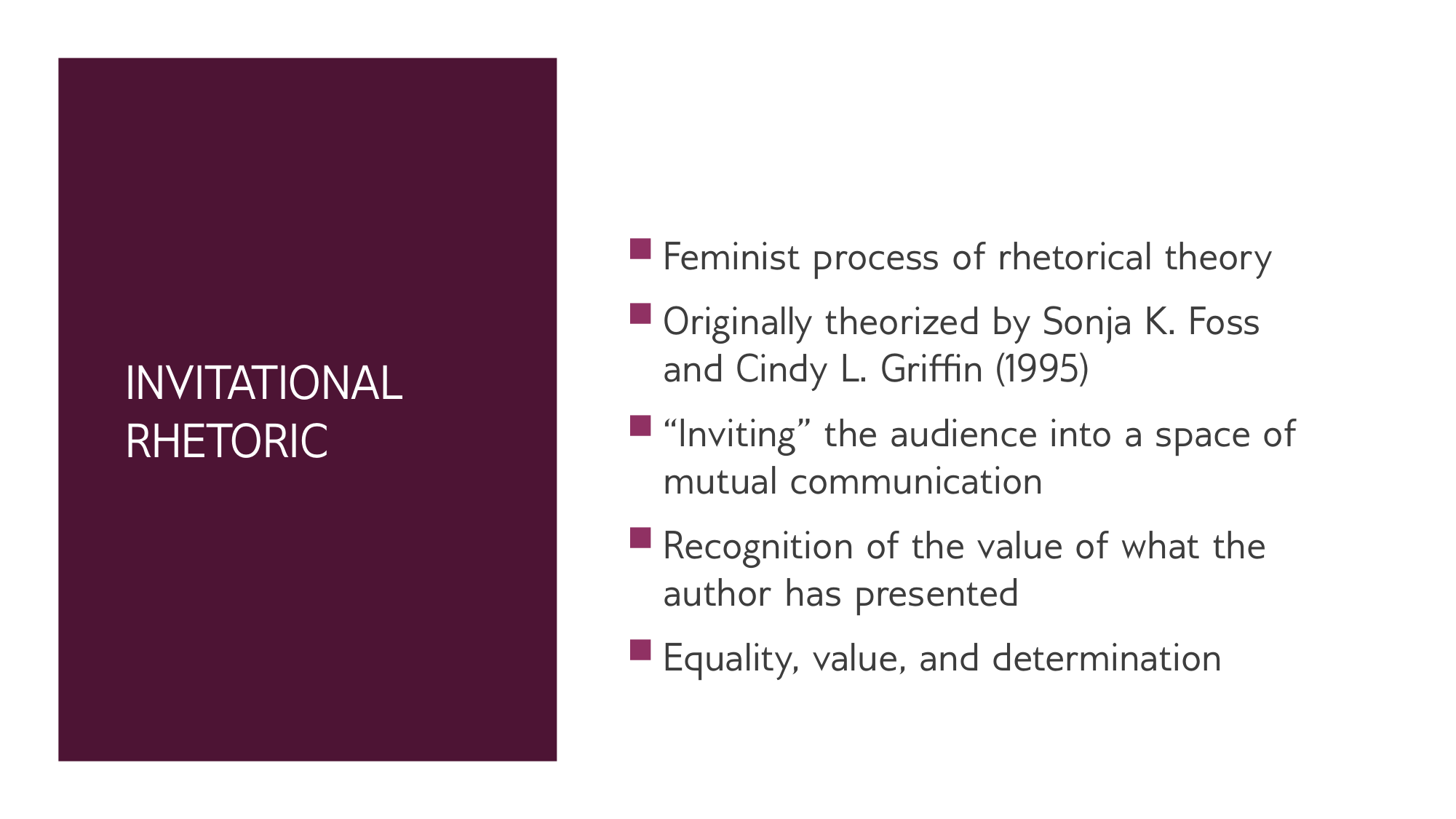

# Invitational Rhetoric

Feminist process of rhetorical theory
Originally theorized by Sonja K. Foss and Cindy L. Griffin (1995)
“Inviting” the audience into a space of mutual communication
Recognition of the value of what the author has presented
Equality, value, and determination